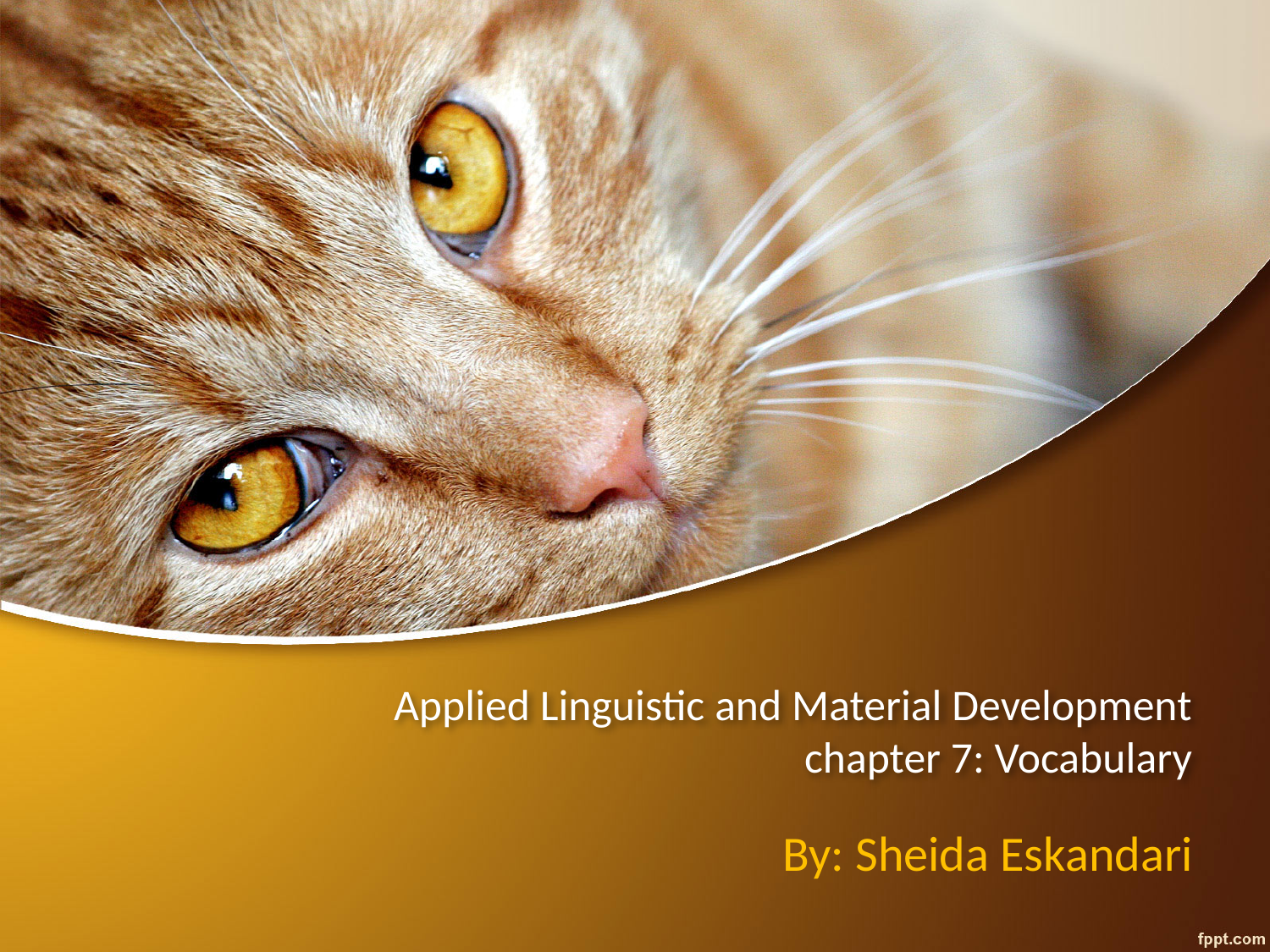

# Applied Linguistic and Material Development chapter 7: Vocabulary
By: Sheida Eskandari